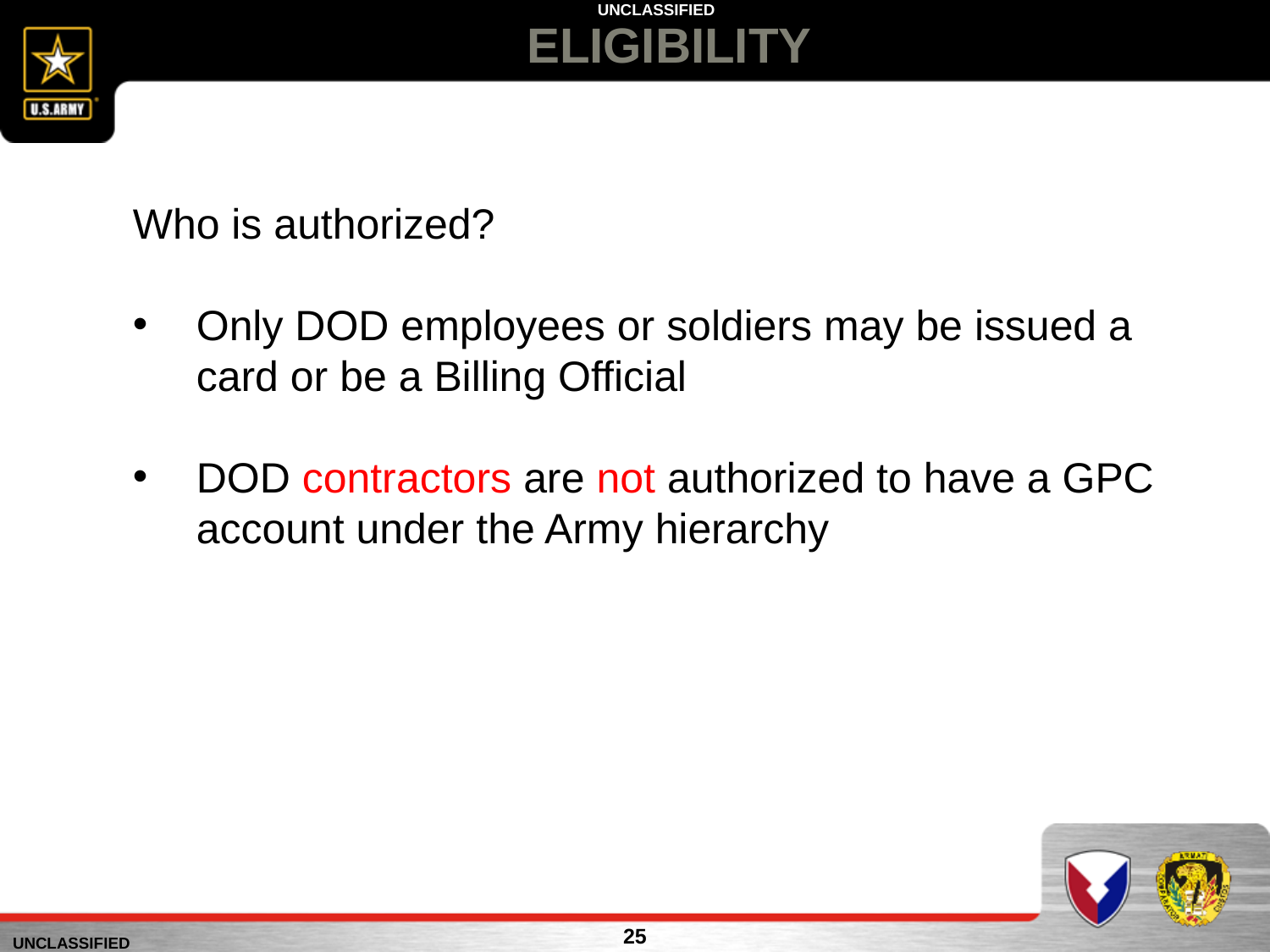

# ELIGIBILITY
Who is authorized?

Only DOD employees or soldiers may be issued a card or be a Billing Official

DOD contractors are not authorized to have a GPC account under the Army hierarchy
25